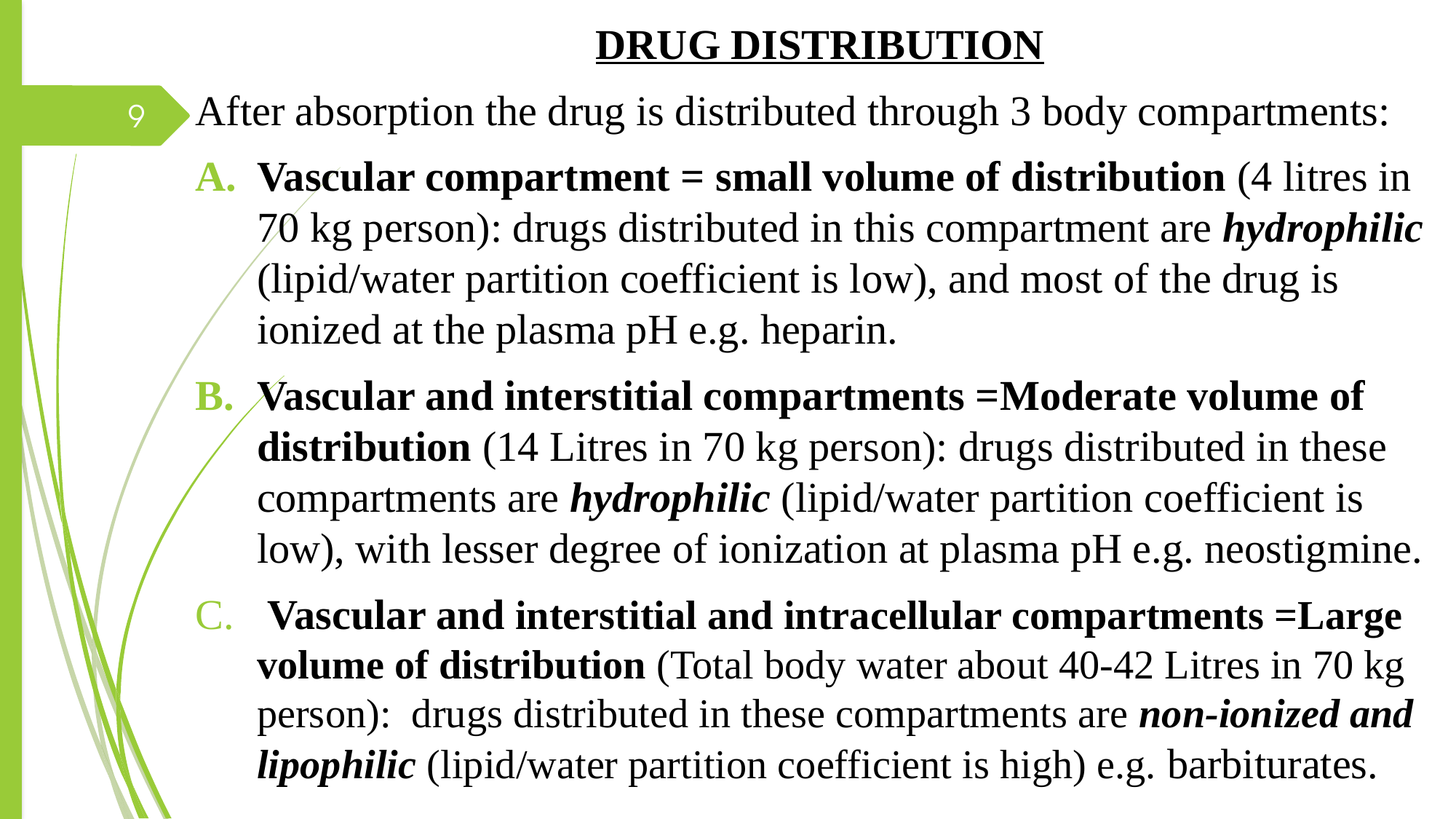

DRUG DISTRIBUTION
After absorption the drug is distributed through 3 body compartments:
Vascular compartment = small volume of distribution (4 litres in 70 kg person): drugs distributed in this compartment are hydrophilic (lipid/water partition coefficient is low), and most of the drug is ionized at the plasma pH e.g. heparin.
Vascular and interstitial compartments =Moderate volume of distribution (14 Litres in 70 kg person): drugs distributed in these compartments are hydrophilic (lipid/water partition coefficient is low), with lesser degree of ionization at plasma pH e.g. neostigmine.
 Vascular and interstitial and intracellular compartments =Large volume of distribution (Total body water about 40-42 Litres in 70 kg person):  drugs distributed in these compartments are non-ionized and lipophilic (lipid/water partition coefficient is high) e.g. barbiturates.

9